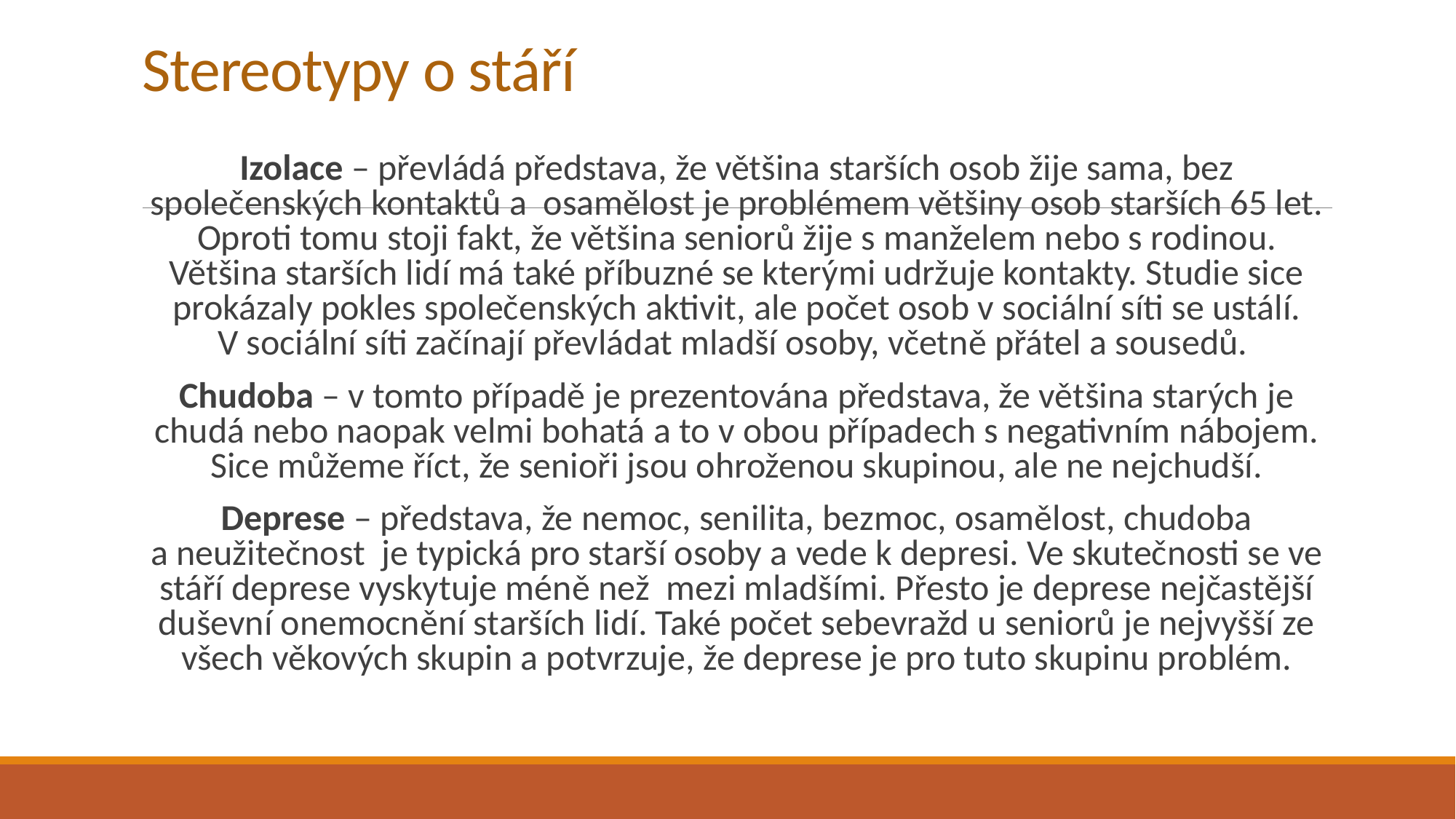

# Stereotypy o stáří
Izolace – převládá představa, že většina starších osob žije sama, bez společenských kontaktů a  osamělost je problémem většiny osob starších 65 let. Oproti tomu stoji fakt, že většina seniorů žije s manželem nebo s rodinou. Většina starších lidí má také příbuzné se kterými udržuje kontakty. Studie sice prokázaly pokles společenských aktivit, ale počet osob v sociální síti se ustálí. V sociální síti začínají převládat mladší osoby, včetně přátel a sousedů.
Chudoba – v tomto případě je prezentována představa, že většina starých je chudá nebo naopak velmi bohatá a to v obou případech s negativním nábojem. Sice můžeme říct, že senioři jsou ohroženou skupinou, ale ne nejchudší.
Deprese – představa, že nemoc, senilita, bezmoc, osamělost, chudoba a neužitečnost  je typická pro starší osoby a vede k depresi. Ve skutečnosti se ve stáří deprese vyskytuje méně než  mezi mladšími. Přesto je deprese nejčastější duševní onemocnění starších lidí. Také počet sebevražd u seniorů je nejvyšší ze všech věkových skupin a potvrzuje, že deprese je pro tuto skupinu problém.